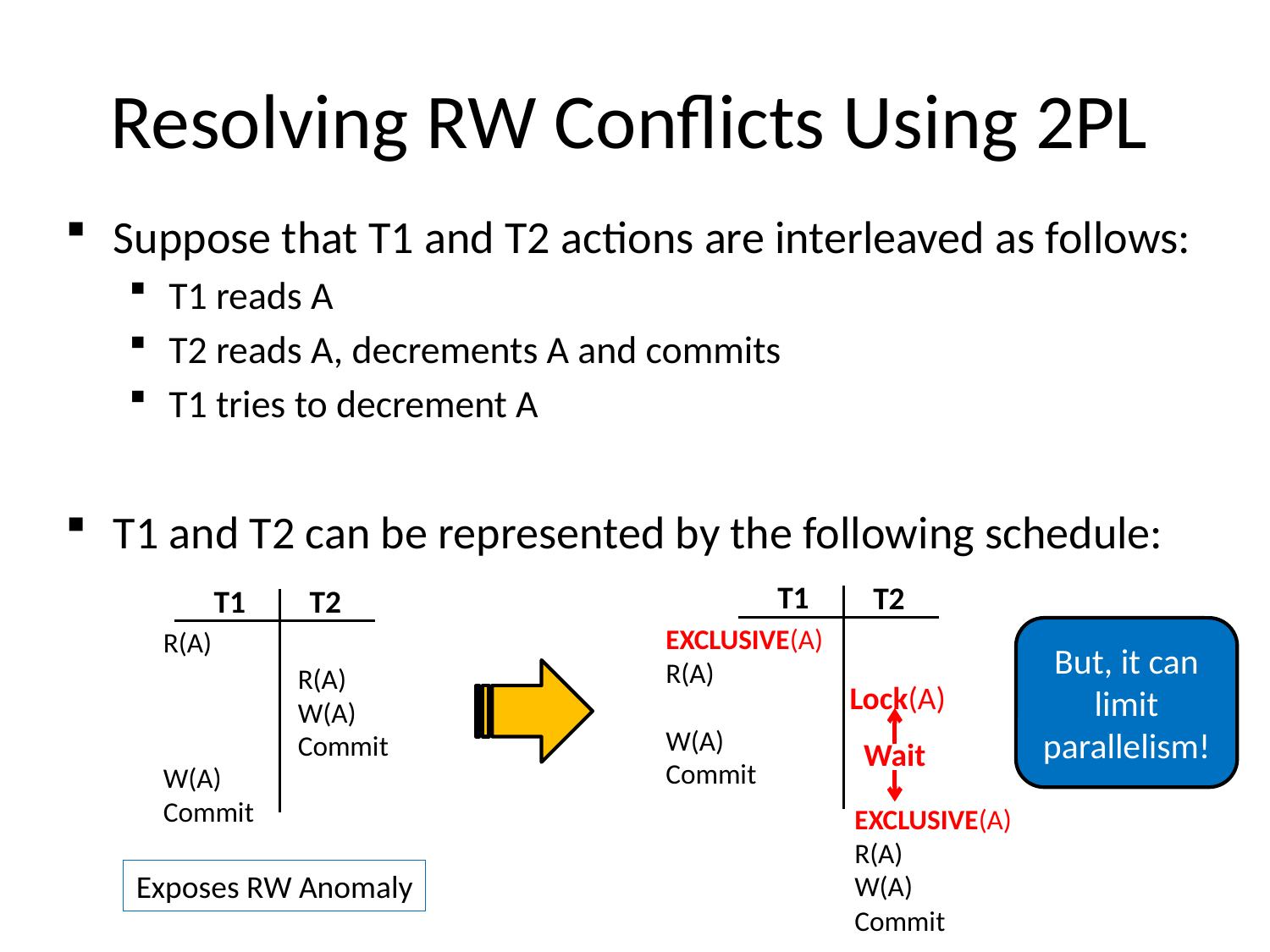

# Resolving RW Conflicts Using 2PL
Suppose that T1 and T2 actions are interleaved as follows:
T1 reads A
T2 reads A, decrements A and commits
T1 tries to decrement A

T1 and T2 can be represented by the following schedule:

T1
T2
T1
T2
EXCLUSIVE(A)
R(A)

W(A)
Commit
But, it can limit parallelism!
R(A)

W(A)
Commit

R(A)
W(A)
Commit

Lock(A)
Wait

EXCLUSIVE(A)
R(A)
W(A)
Commit
Exposes RW Anomaly